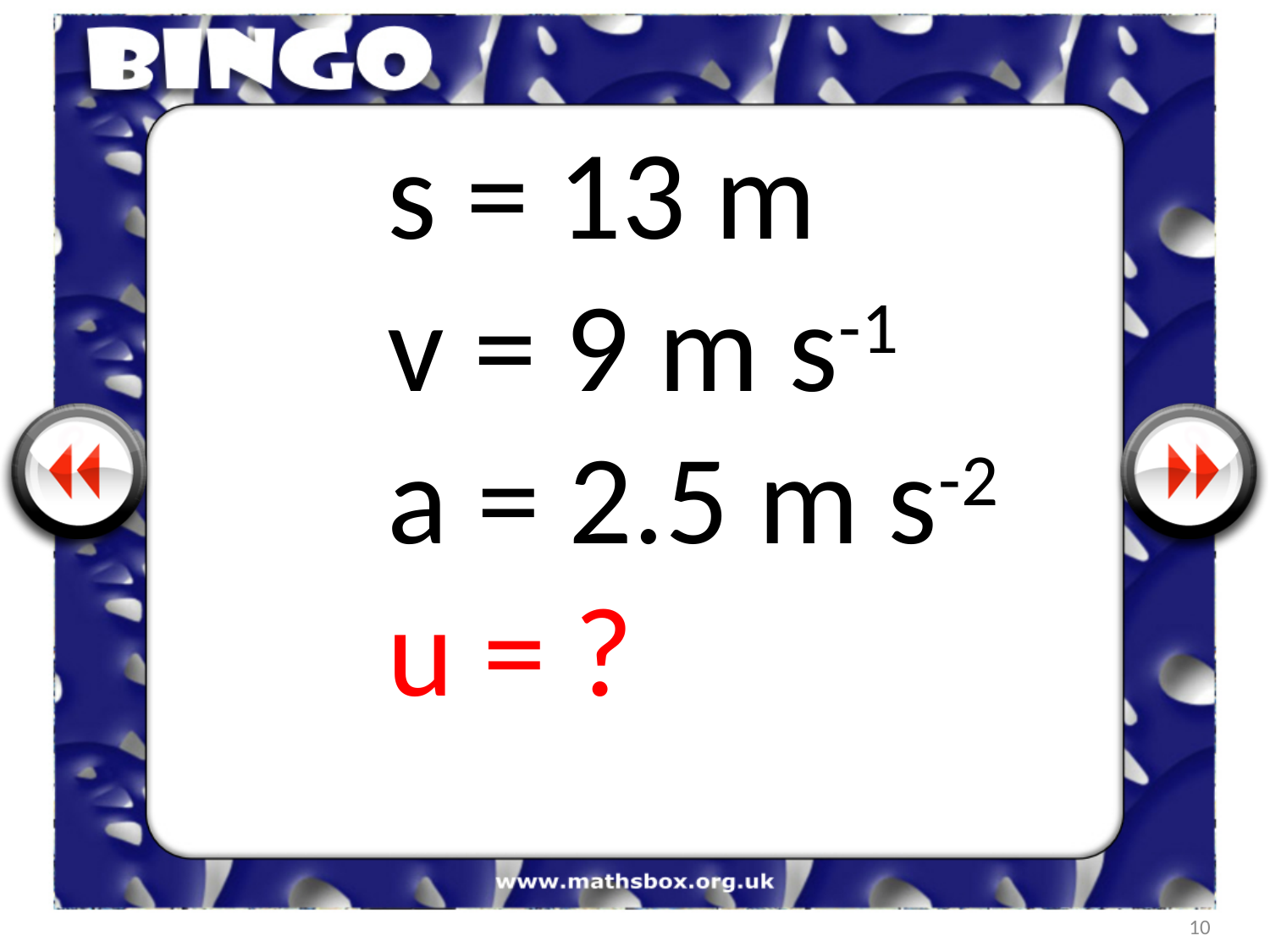

s = 13 m
v = 9 m s-1
a = 2.5 m s-2
u = ?
10